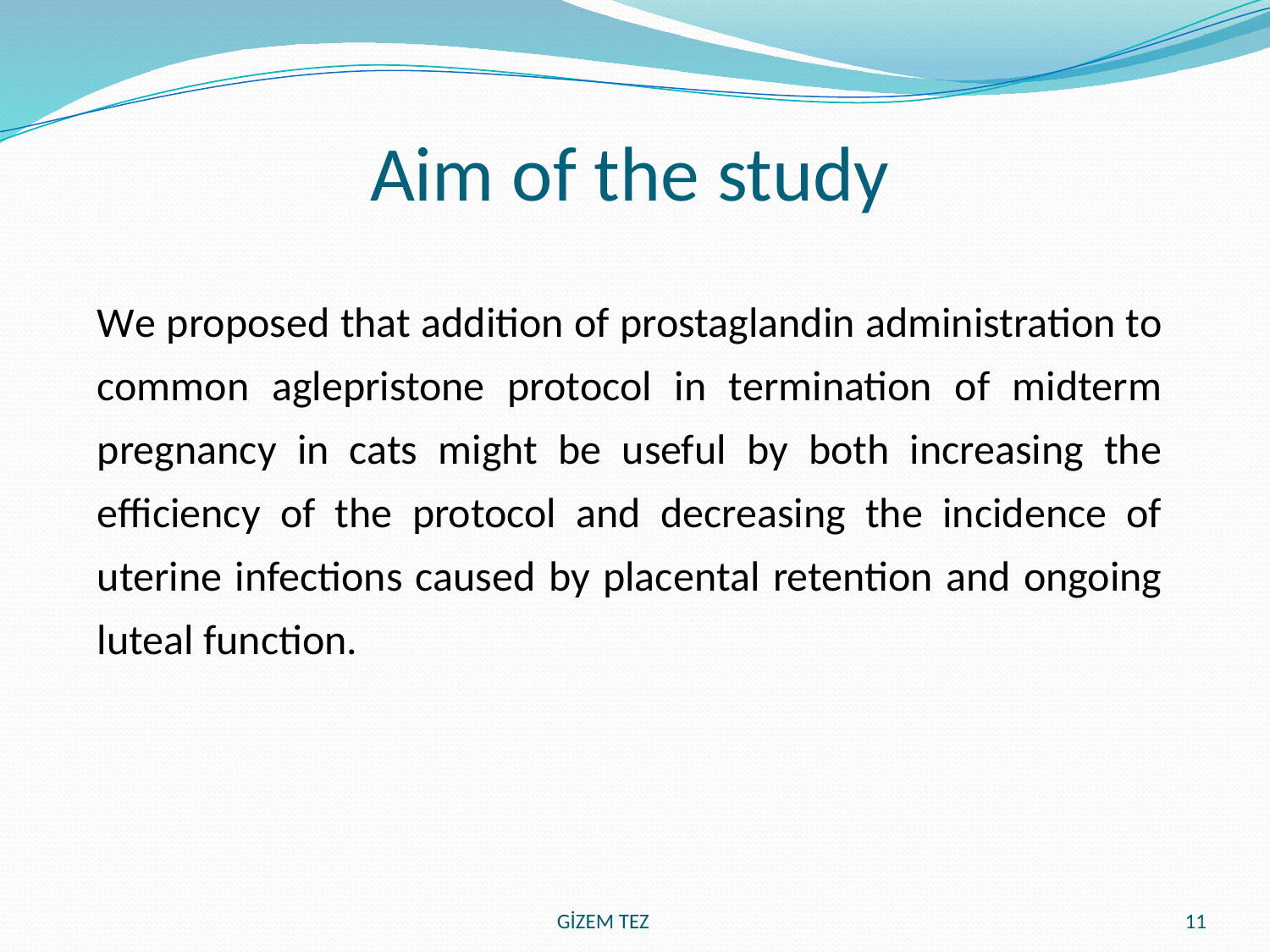

# Aim of the study
We proposed that addition of prostaglandin administration to common aglepristone protocol in termination of midterm pregnancy in cats might be useful by both increasing the efficiency of the protocol and decreasing the incidence of uterine infections caused by placental retention and ongoing luteal function.

GİZEM TEZ
11